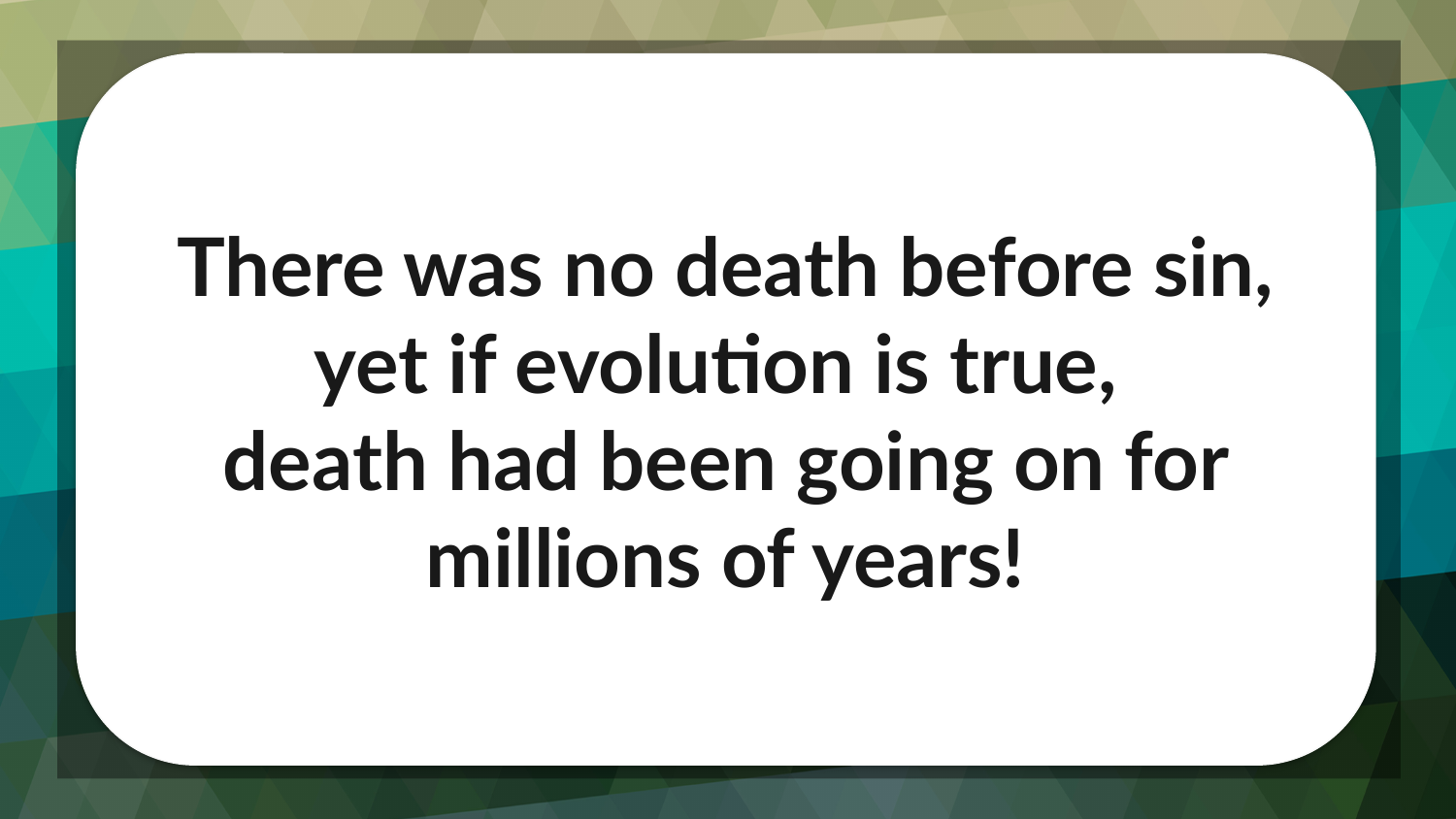

There was no death before sin, yet if evolution is true,
death had been going on for millions of years!
“The LORD God commanded the man, saying, “From any tree of the garden you may freely eat but from the tree of the knowledge of good and evil you shall not eat, for on the day that you eat from it you will certainly die.”
- Genesis 2:16-17